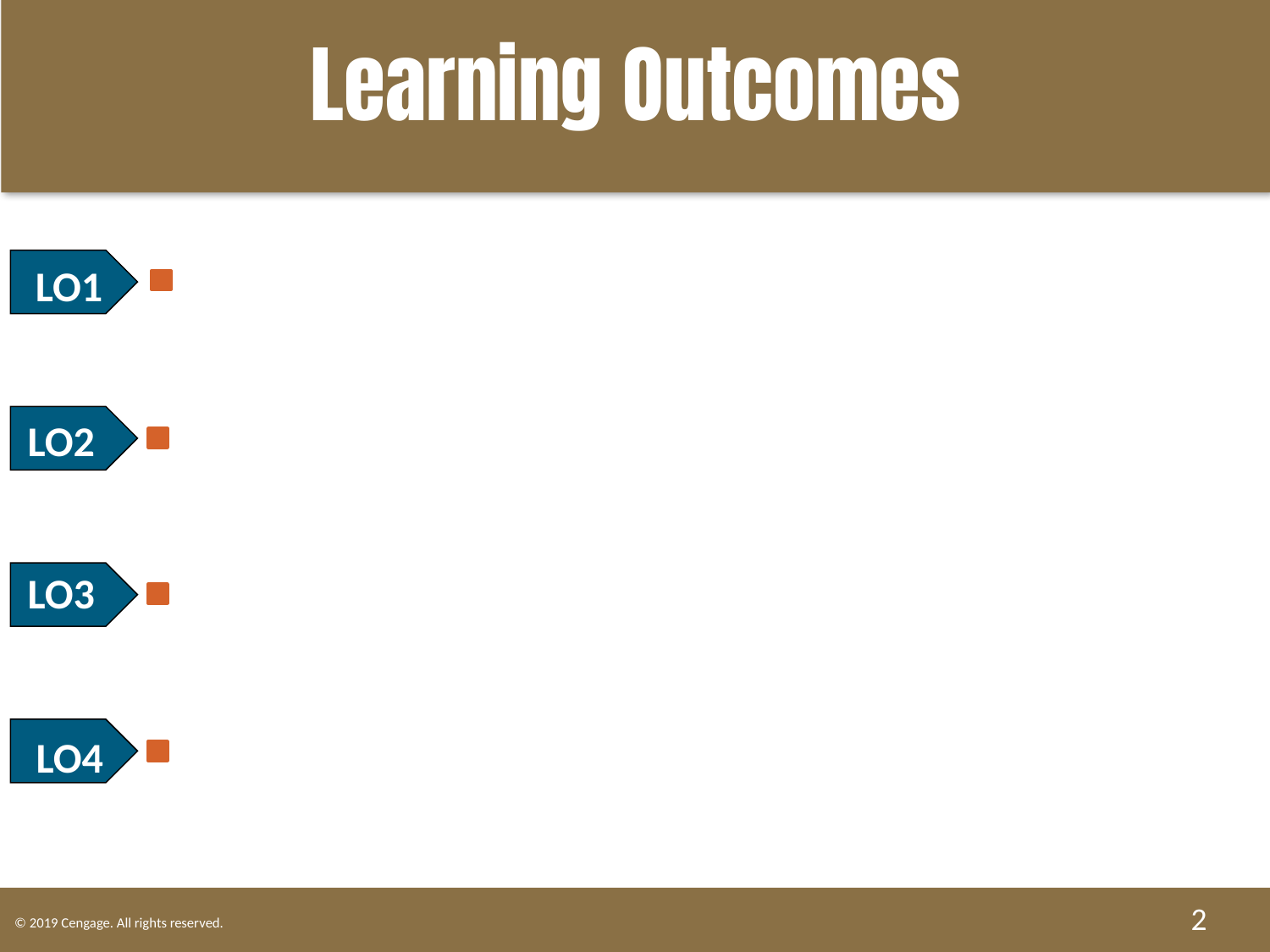

Learning Outcomes
 LO1      Identify the basic steps in a merger and consolidation.
 LO2        Explain successor liability following a purchase of assets.
 LO3         Identify actions to resist takeovers.

 LO4    Discuss the phases for corporate termination.

2